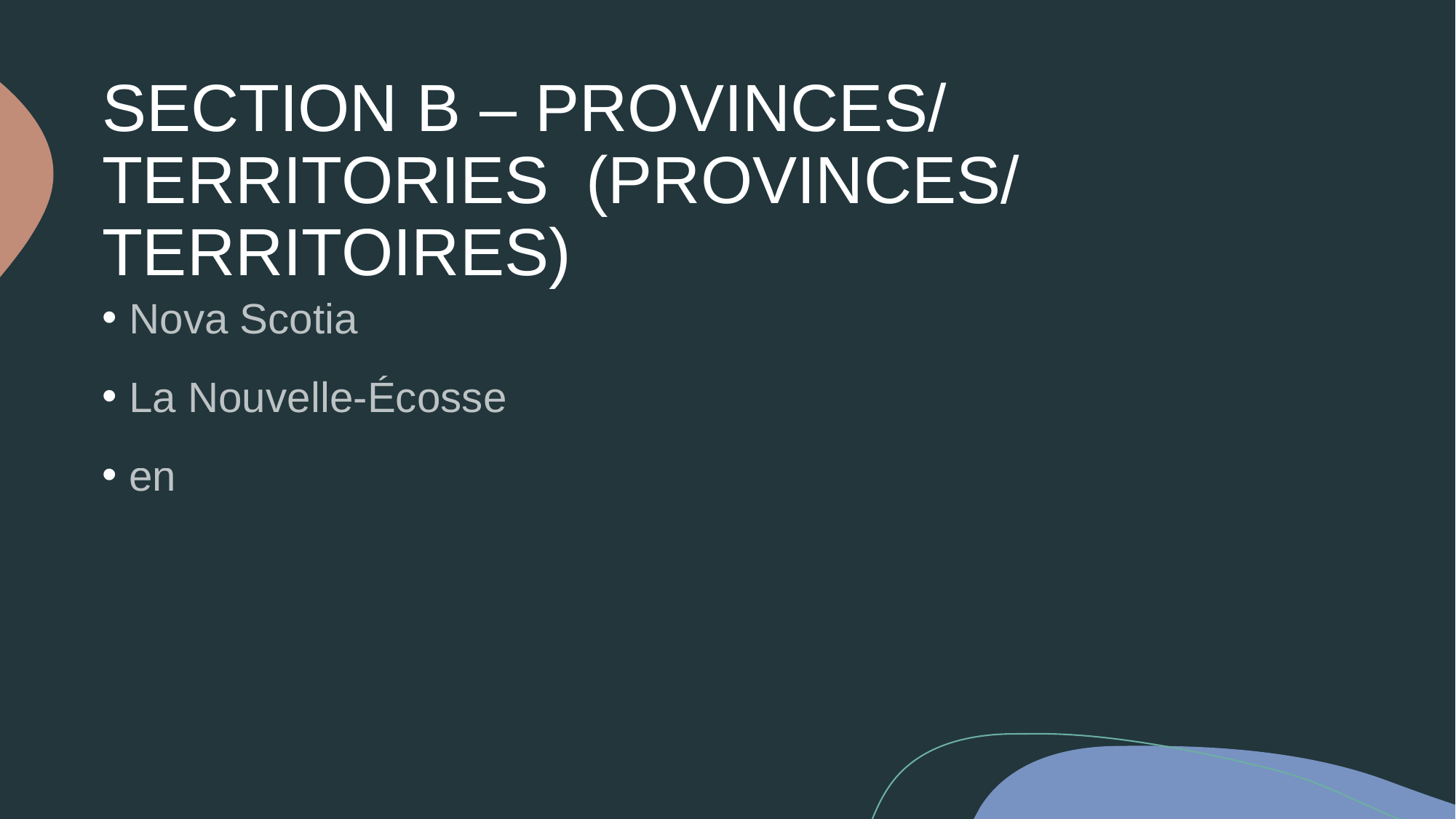

# SECTION B – PROVINCES/ TERRITORIES  (PROVINCES/ TERRITOIRES)
Nova Scotia
La Nouvelle-Écosse
en